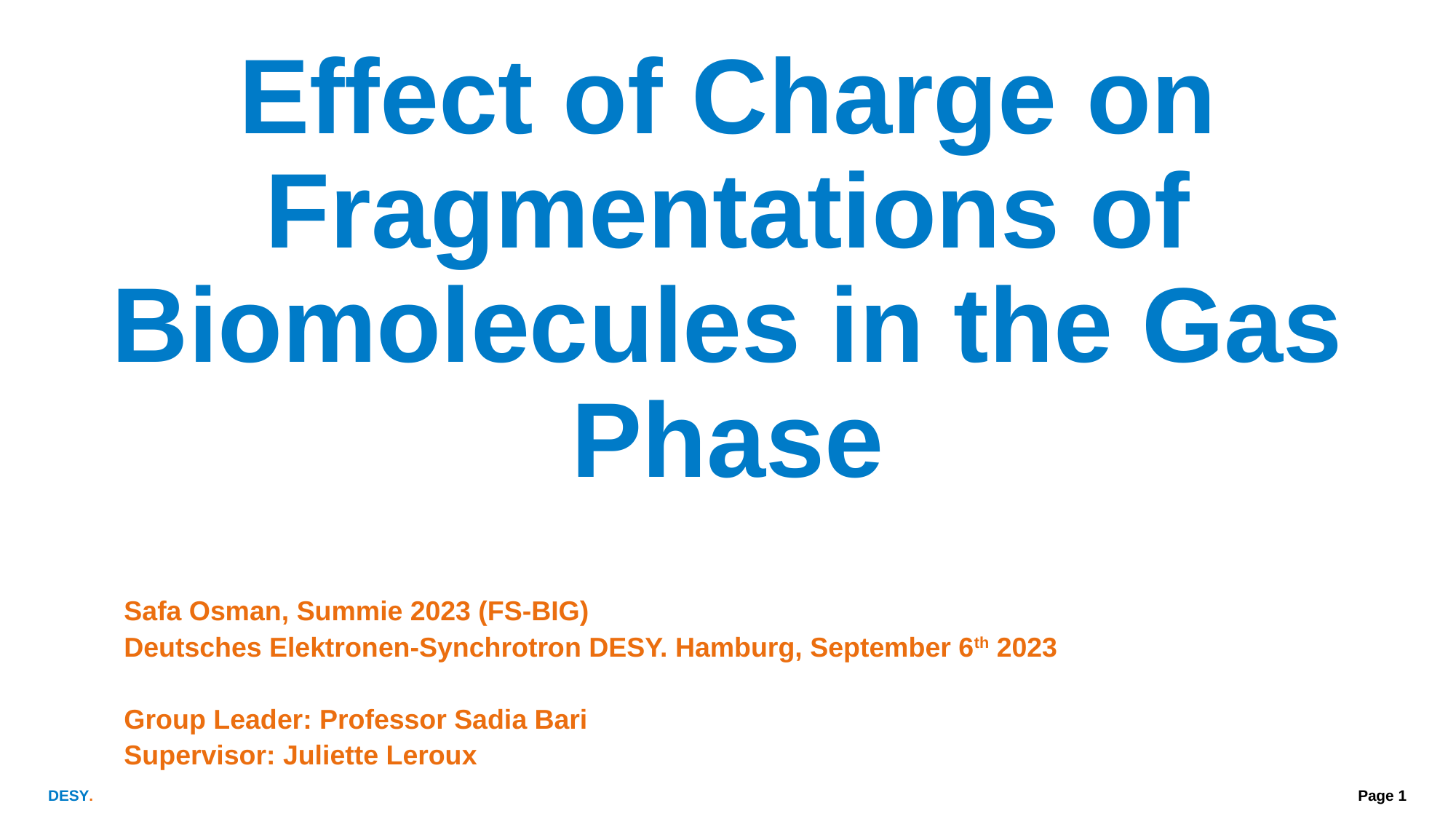

# Effect of Charge on Fragmentations of Biomolecules in the Gas Phase
Safa Osman, Summie 2023 (FS-BIG)
Deutsches Elektronen-Synchrotron DESY. Hamburg, September 6th 2023

Group Leader: Professor Sadia Bari
Supervisor: Juliette Leroux